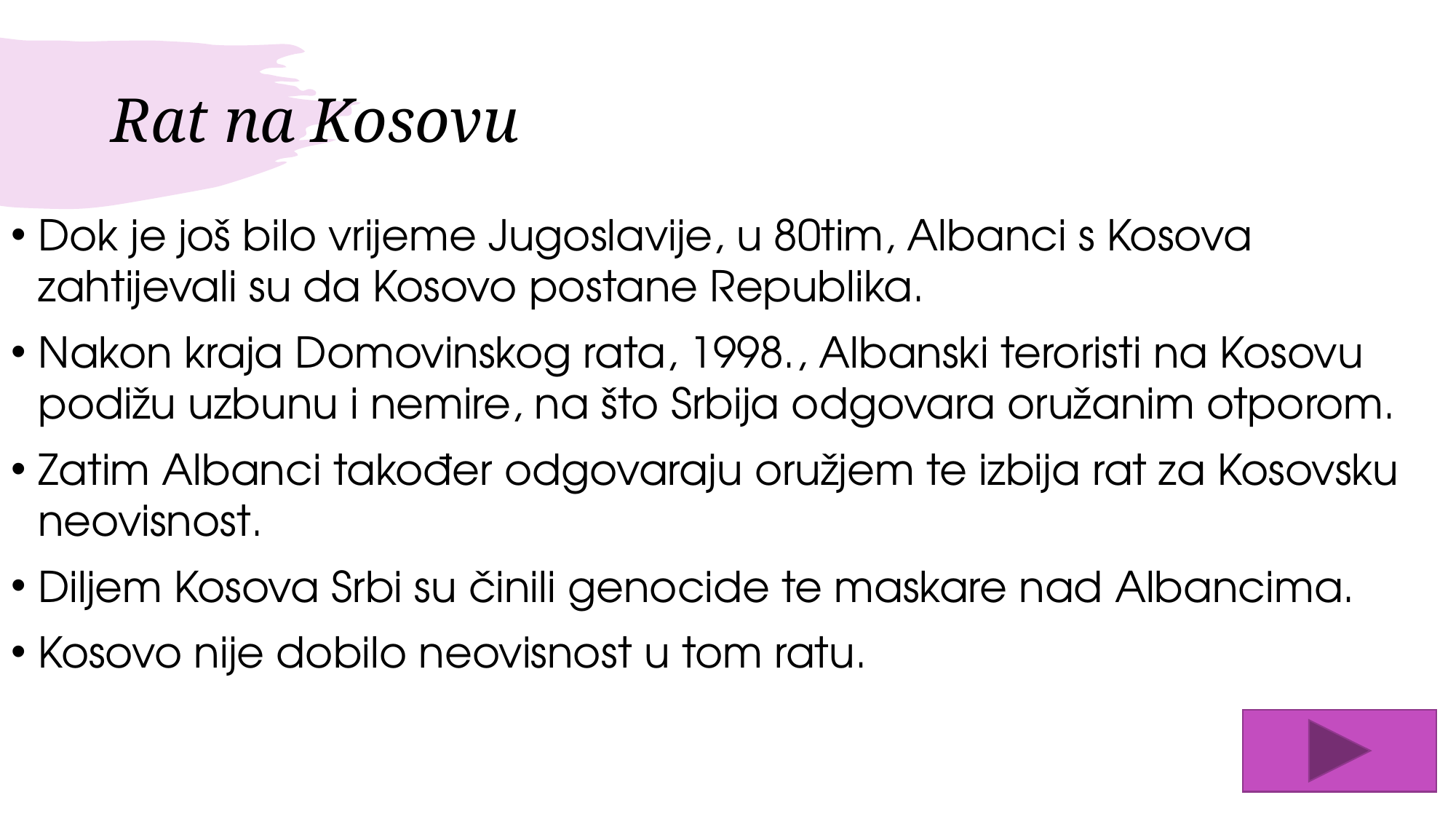

# Rat na Kosovu
Dok je još bilo vrijeme Jugoslavije, u 80tim, Albanci s Kosova zahtijevali su da Kosovo postane Republika.
Nakon kraja Domovinskog rata, 1998., Albanski teroristi na Kosovu podižu uzbunu i nemire, na što Srbija odgovara oružanim otporom.
Zatim Albanci također odgovaraju oružjem te izbija rat za Kosovsku neovisnost.
Diljem Kosova Srbi su činili genocide te maskare nad Albancima.
Kosovo nije dobilo neovisnost u tom ratu.